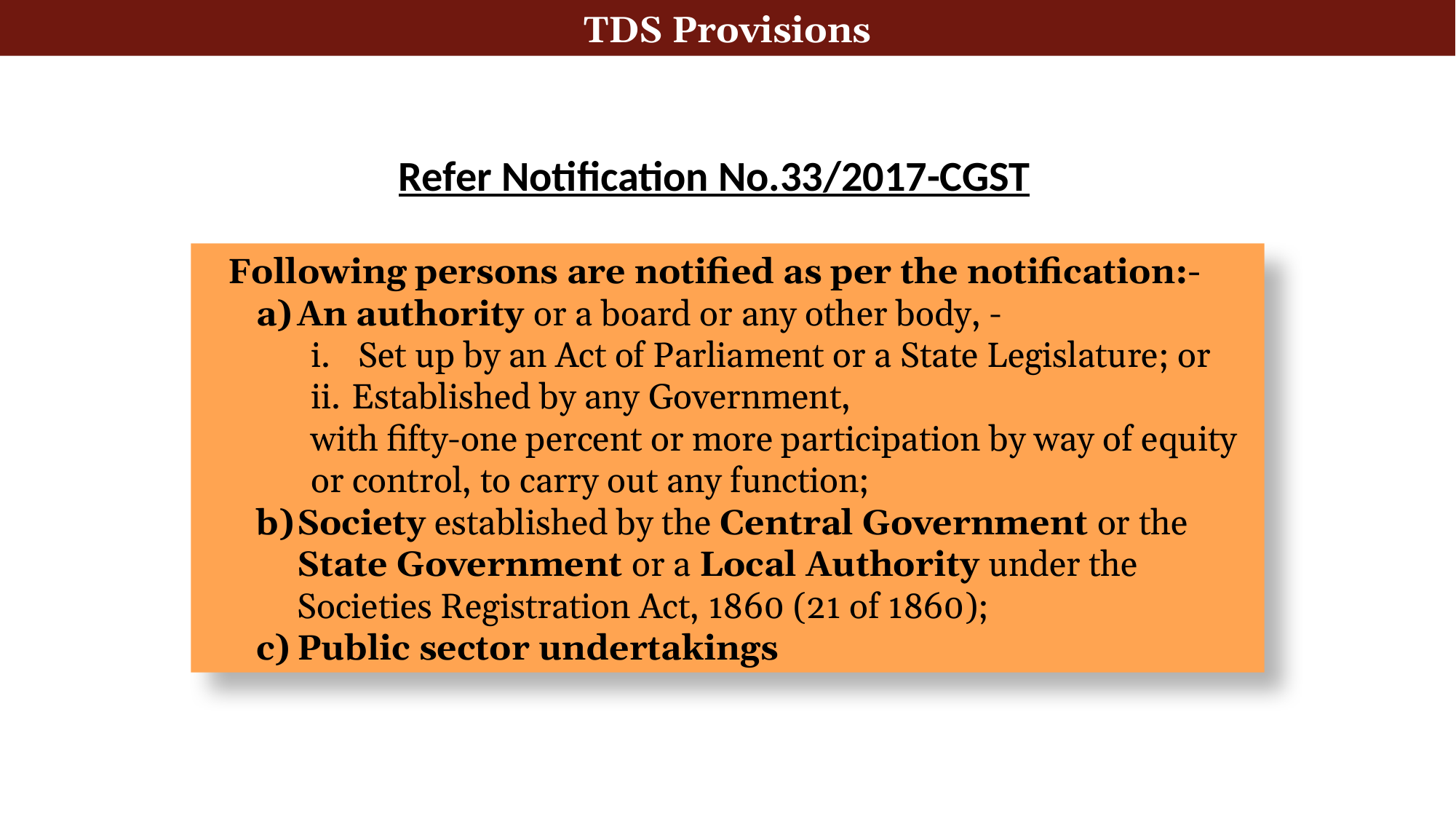

TDS Provisions
Refer Notification No.33/2017-CGST
   Following persons are notified as per the notification:-
An authority or a board or any other body, -
Set up by an Act of Parliament or a State Legislature; or
Established by any Government,
with fifty-one percent or more participation by way of equity or control, to carry out any function;
Society established by the Central Government or the State Government or a Local Authority under the Societies Registration Act, 1860 (21 of 1860);
Public sector undertakings